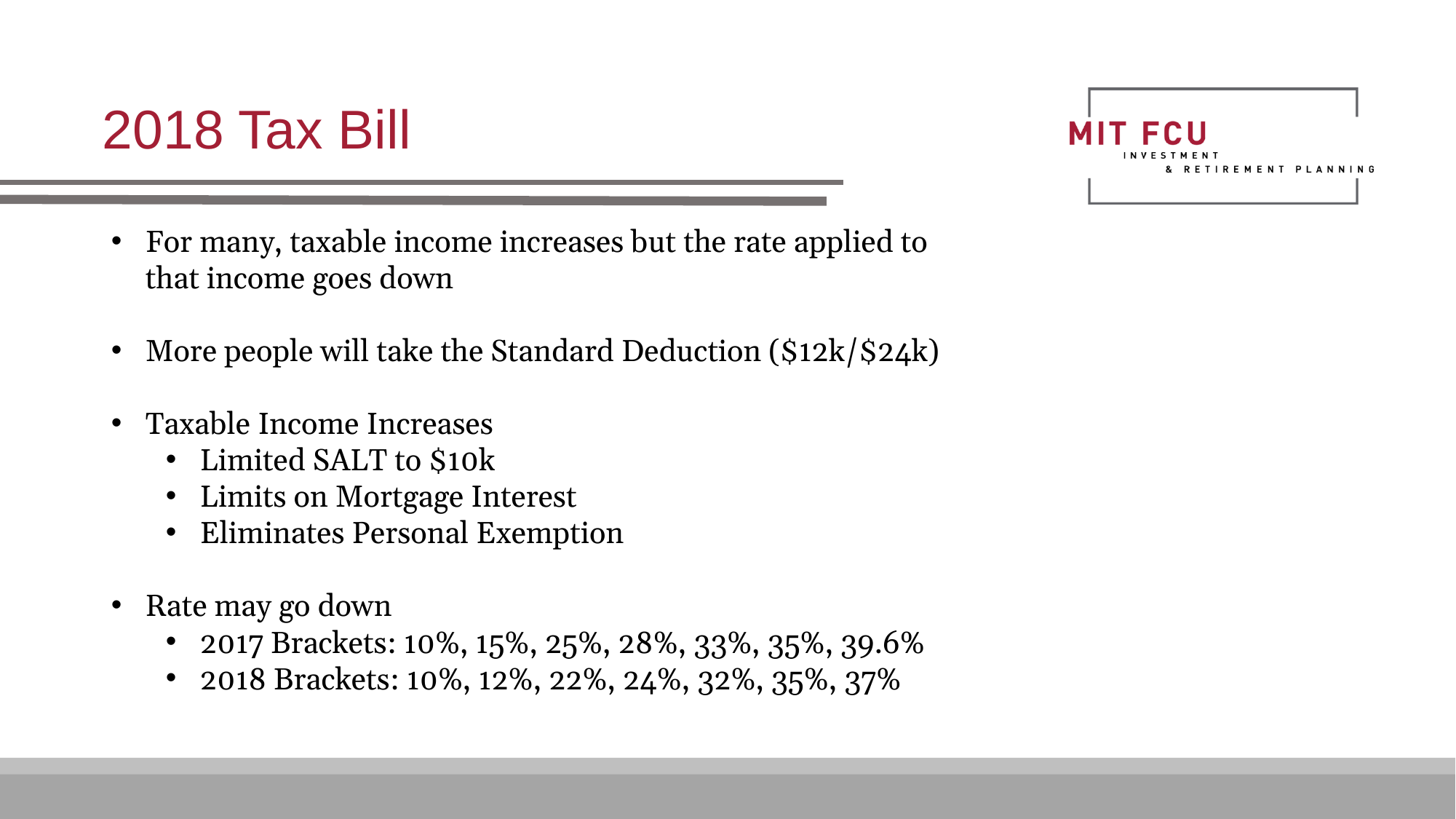

2018 Tax Bill
For many, taxable income increases but the rate applied to that income goes down

More people will take the Standard Deduction ($12k/$24k)

Taxable Income Increases
Limited SALT to $10k
Limits on Mortgage Interest
Eliminates Personal Exemption

Rate may go down
2017 Brackets: 10%, 15%, 25%, 28%, 33%, 35%, 39.6%
2018 Brackets: 10%, 12%, 22%, 24%, 32%, 35%, 37%